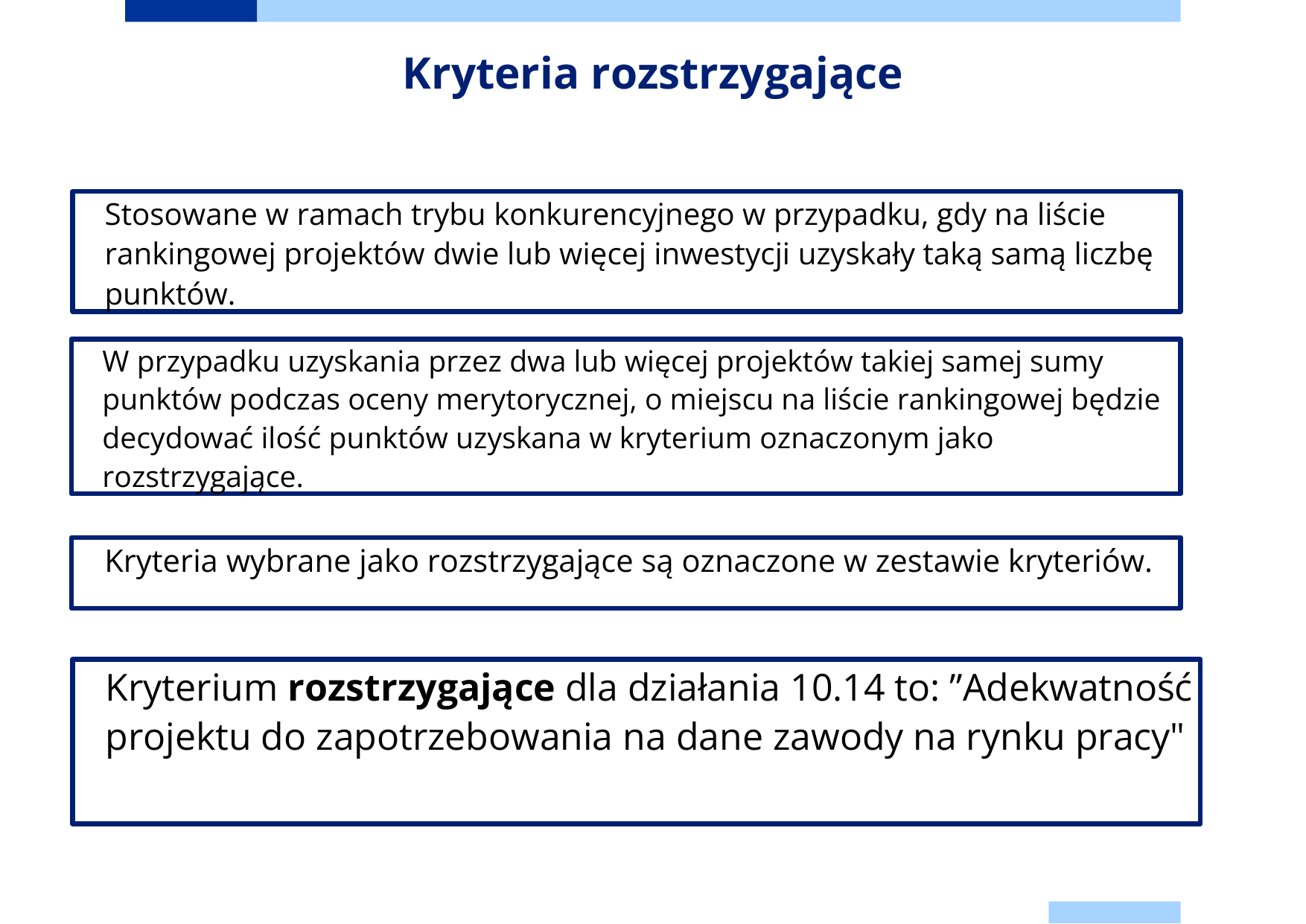

# Kryteria rozstrzygające
Stosowane w ramach trybu konkurencyjnego w przypadku, gdy na liście rankingowej projektów dwie lub więcej inwestycji uzyskały taką samą liczbę punktów.

W przypadku uzyskania przez dwa lub więcej projektów takiej samej sumy punktów podczas oceny merytorycznej, o miejscu na liście rankingowej będzie decydować ilość punktów uzyskana w kryterium oznaczonym jako rozstrzygające.

Kryteria wybrane jako rozstrzygające są oznaczone w zestawie kryteriów.

Kryterium rozstrzygające dla działania 10.14 to: ”Adekwatność projektu do zapotrzebowania na dane zawody na rynku pracy"